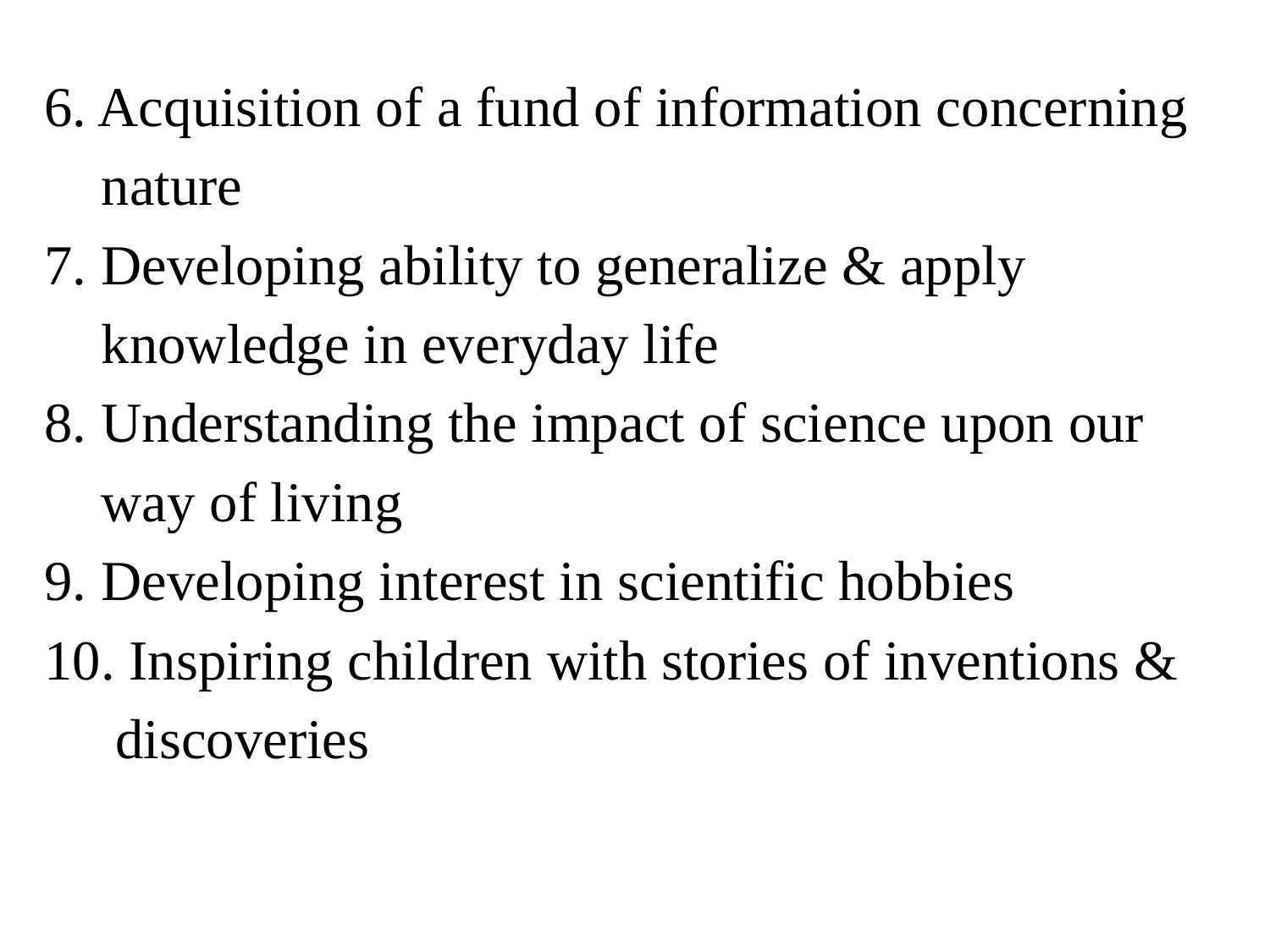

6. Acquisition of a fund of information concerning
    nature
7. Developing ability to generalize & apply
    knowledge in everyday life
8. Understanding the impact of science upon our
    way of living
9. Developing interest in scientific hobbies
10. Inspiring children with stories of inventions &
     discoveries